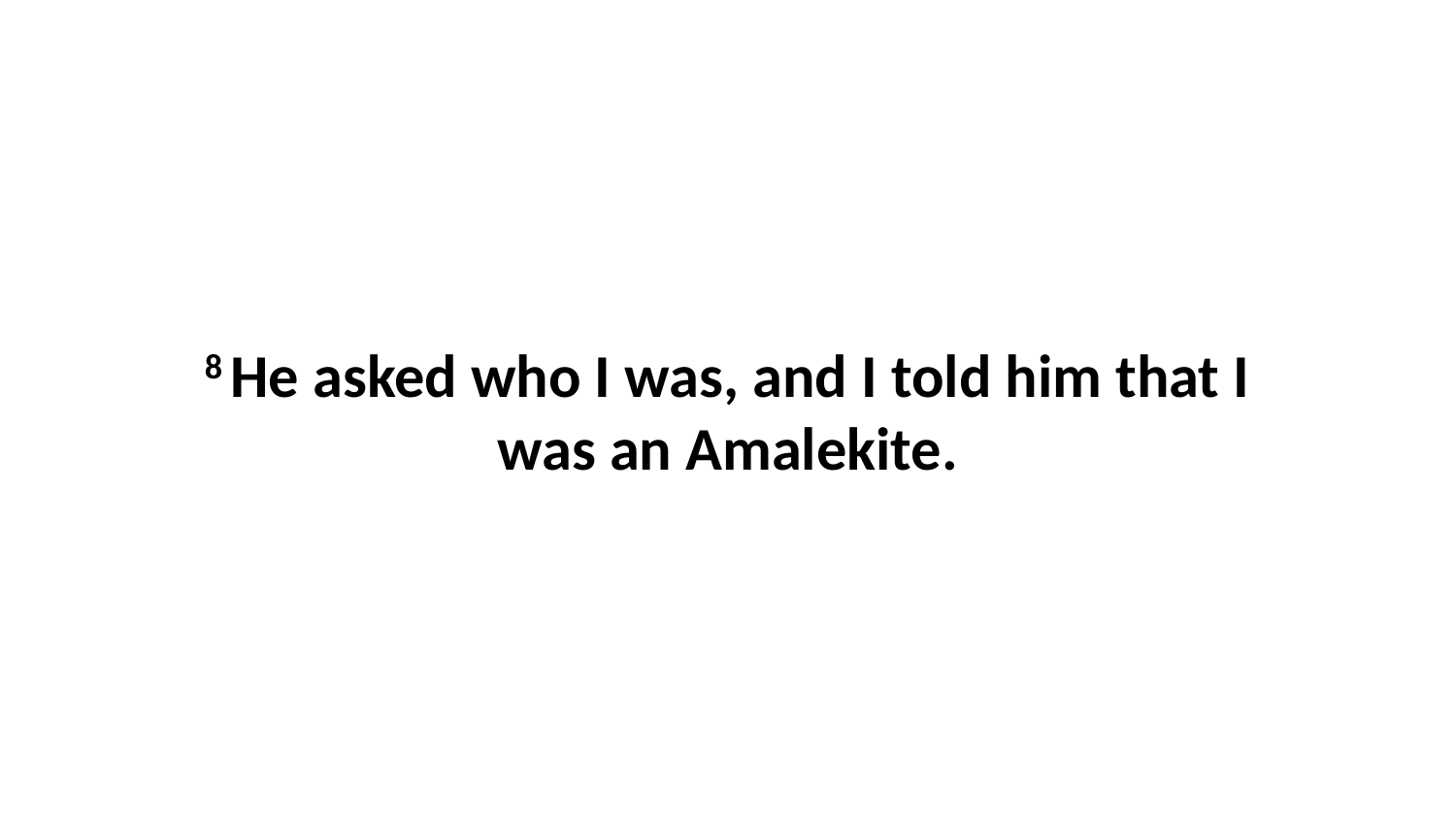

8 He asked who I was, and I told him that I was an Amalekite.